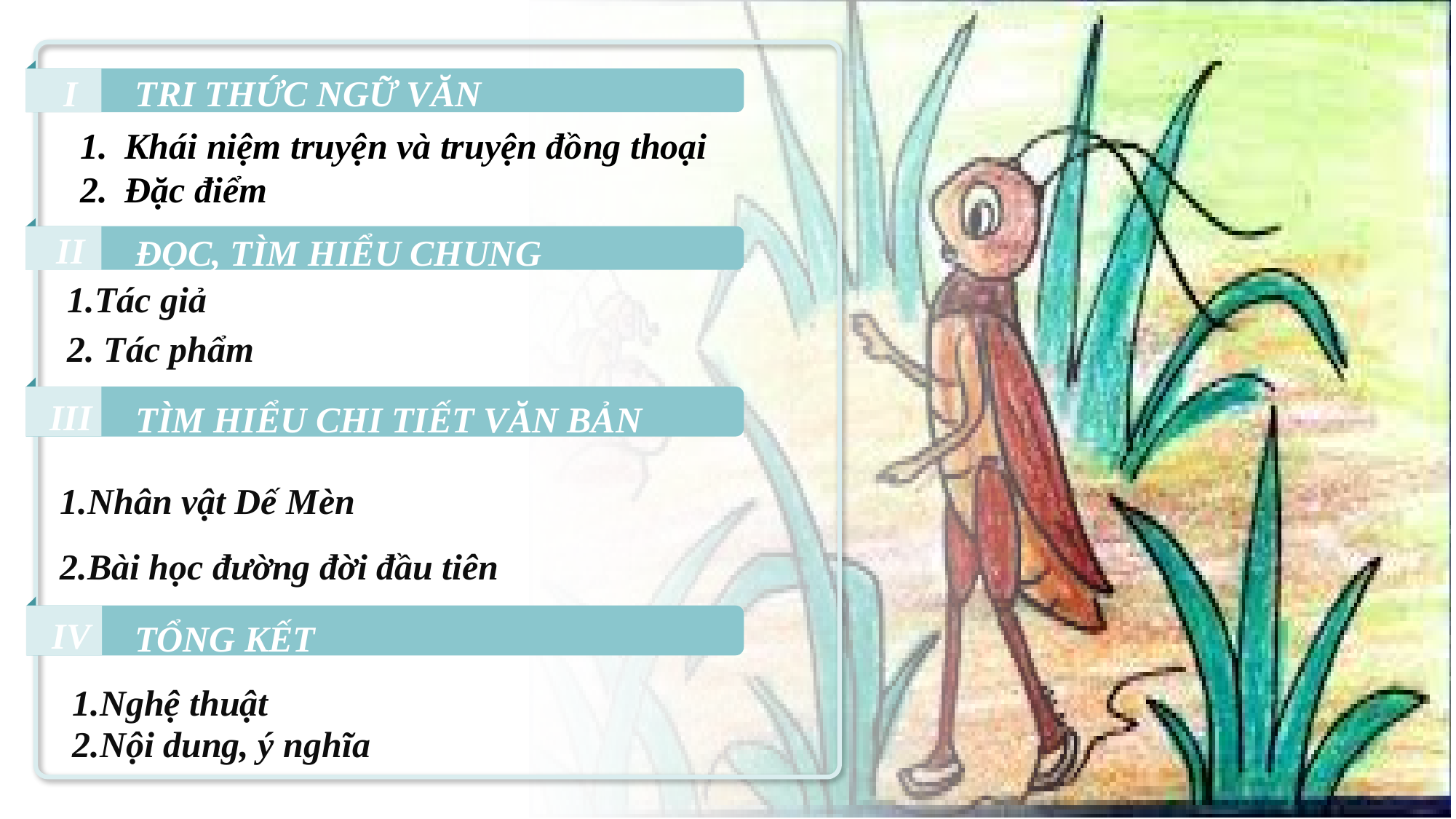

I
TRI THỨC NGỮ VĂN

Khái niệm truyện và truyện đồng thoại
Đặc điểm

II
ĐỌC, TÌM HIỂU CHUNG

Tác giả
2. Tác phẩm

III
TÌM HIỂU CHI TIẾT VĂN BẢN
Nhân vật Dế Mèn
Bài học đường đời đầu tiên

IV
TỔNG KẾT
Nghệ thuật
Nội dung, ý nghĩa